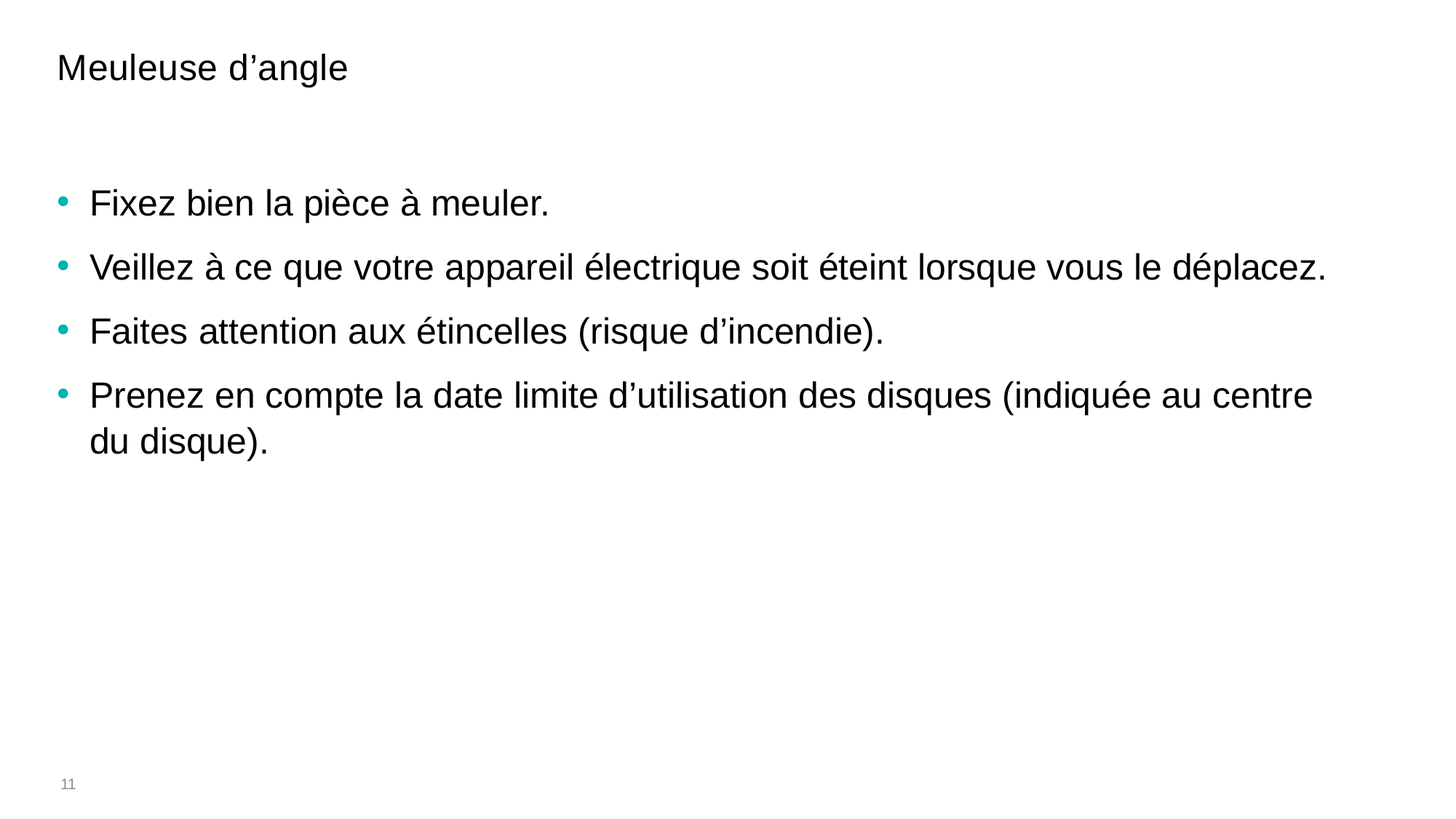

# Meuleuse d’angle
Fixez bien la pièce à meuler.
Veillez à ce que votre appareil électrique soit éteint lorsque vous le déplacez.
Faites attention aux étincelles (risque d’incendie).
Prenez en compte la date limite d’utilisation des disques (indiquée au centre du disque).

11